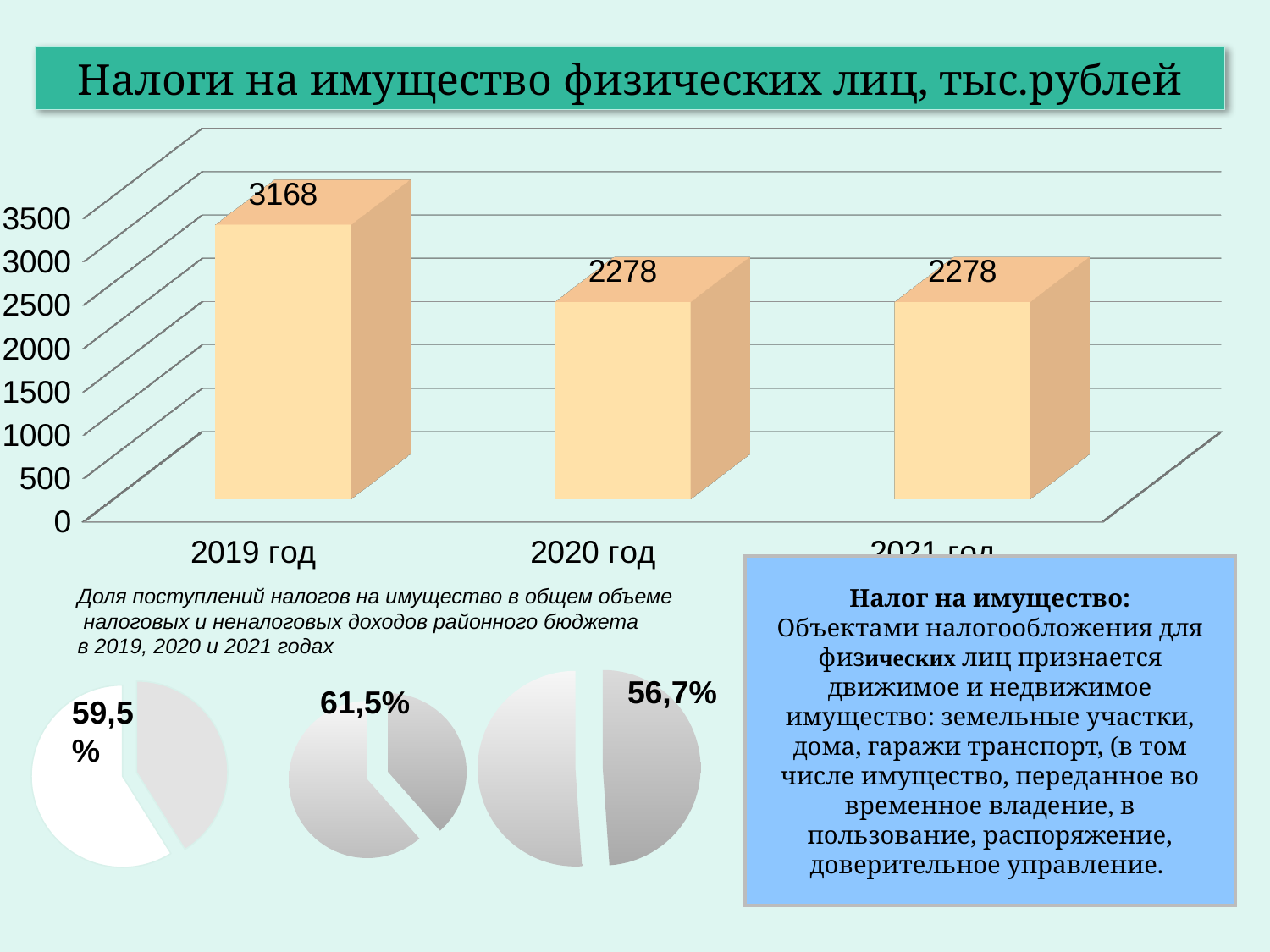

Налоги на имущество физических лиц, тыс.рублей

[unsupported chart]

Налог на имущество:
Объектами налогообложения для физических лиц признается движимое и недвижимое имущество: земельные участки, дома, гаражи транспорт, (в том числе имущество, переданное во временное владение, в пользование, распоряжение, доверительное управление.
Доля поступлений налогов на имущество в общем объеме
 налоговых и неналоговых доходов районного бюджета
в 2019, 2020 и 2021 годах

### Chart

| Category | Продажи |
|---|---|
| Кв. 1 | 54.3 |
| Кв. 2 | 56.7 |

### Chart

| Category | Продажи |
|---|---|
| Кв. 1 | 41.5 |
| Кв. 2 | 59.5 |

### Chart

| Category | Продажи |
|---|---|
| Кв. 1 | 38.5 |
| Кв. 2 | 61.5 |
56,7%
61,5%
59,5
%